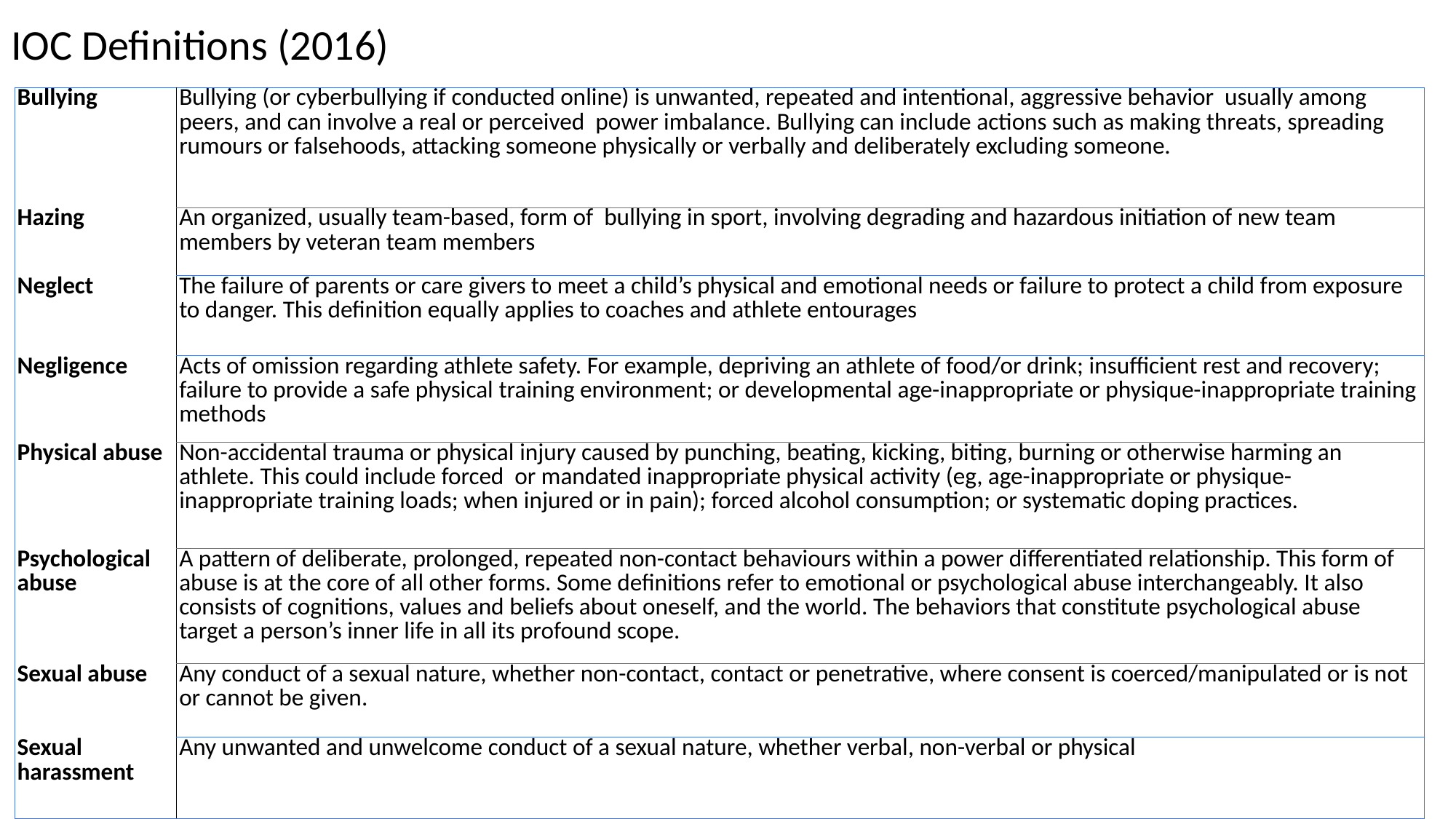

# IOC Definitions (2016)
| Bullying | Bullying (or cyberbullying if conducted online) is unwanted, repeated and intentional, aggressive behavior usually among peers, and can involve a real or perceived power imbalance. Bullying can include actions such as making threats, spreading rumours or falsehoods, attacking someone physically or verbally and deliberately excluding someone. |
| --- | --- |
| Hazing | An organized, usually team-based, form of bullying in sport, involving degrading and hazardous initiation of new team members by veteran team members |
| Neglect | The failure of parents or care givers to meet a child’s physical and emotional needs or failure to protect a child from exposure to danger. This definition equally applies to coaches and athlete entourages |
| Negligence | Acts of omission regarding athlete safety. For example, depriving an athlete of food/or drink; insufficient rest and recovery; failure to provide a safe physical training environment; or developmental age-inappropriate or physique-inappropriate training methods |
| Physical abuse | Non-accidental trauma or physical injury caused by punching, beating, kicking, biting, burning or otherwise harming an athlete. This could include forced or mandated inappropriate physical activity (eg, age-inappropriate or physique-inappropriate training loads; when injured or in pain); forced alcohol consumption; or systematic doping practices. |
| Psychological abuse | A pattern of deliberate, prolonged, repeated non-contact behaviours within a power differentiated relationship. This form of abuse is at the core of all other forms. Some definitions refer to emotional or psychological abuse interchangeably. It also consists of cognitions, values and beliefs about oneself, and the world. The behaviors that constitute psychological abuse target a person’s inner life in all its profound scope. |
| Sexual abuse | Any conduct of a sexual nature, whether non-contact, contact or penetrative, where consent is coerced/manipulated or is not or cannot be given. |
| Sexual harassment | Any unwanted and unwelcome conduct of a sexual nature, whether verbal, non-verbal or physical |